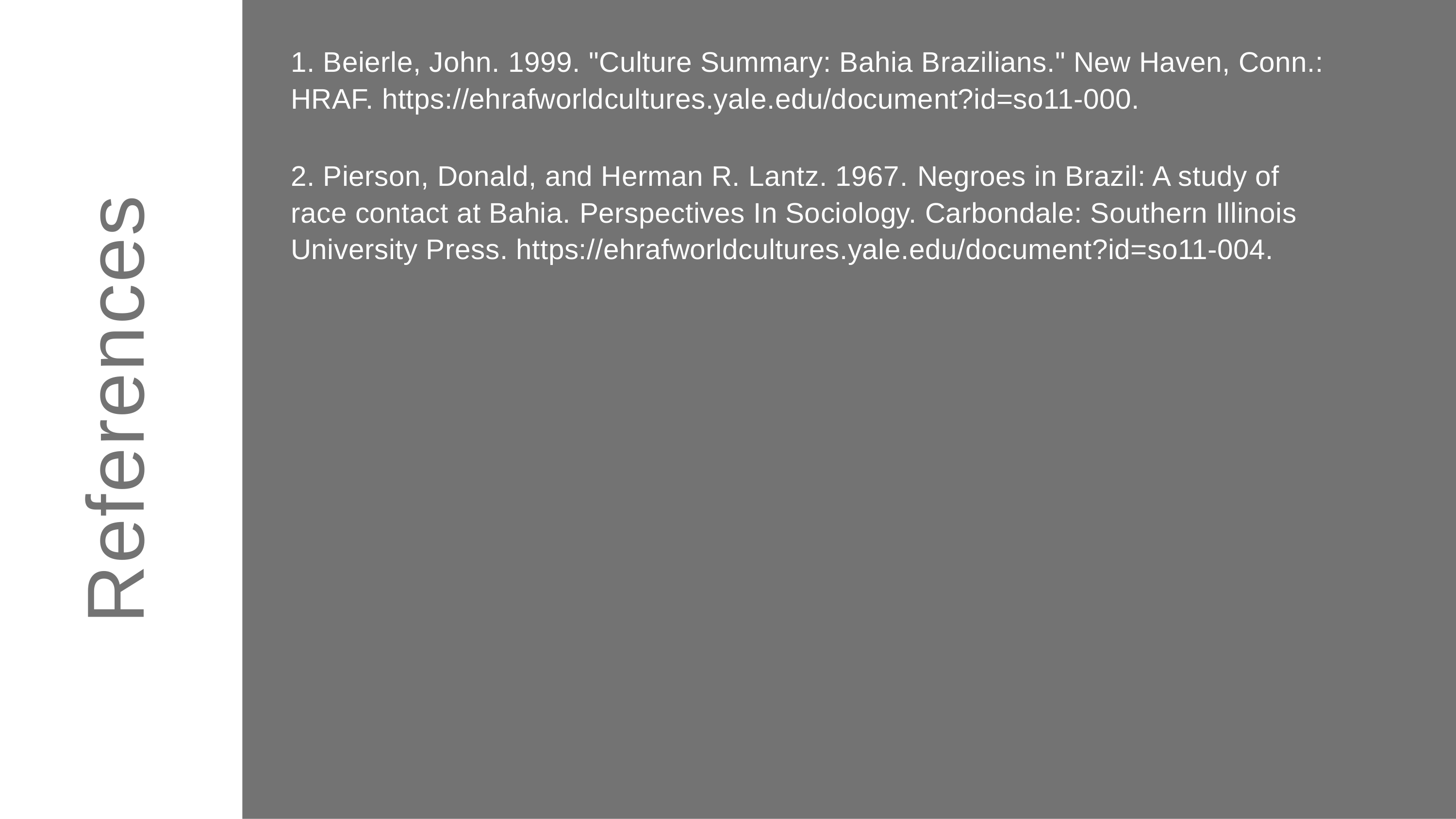

1. Beierle, John. 1999. "Culture Summary: Bahia Brazilians." New Haven, Conn.: HRAF. https://ehrafworldcultures.yale.edu/document?id=so11-000.
2. Pierson, Donald, and Herman R. Lantz. 1967. Negroes in Brazil: A study of race contact at Bahia. Perspectives In Sociology. Carbondale: Southern Illinois University Press. https://ehrafworldcultures.yale.edu/document?id=so11-004.
References